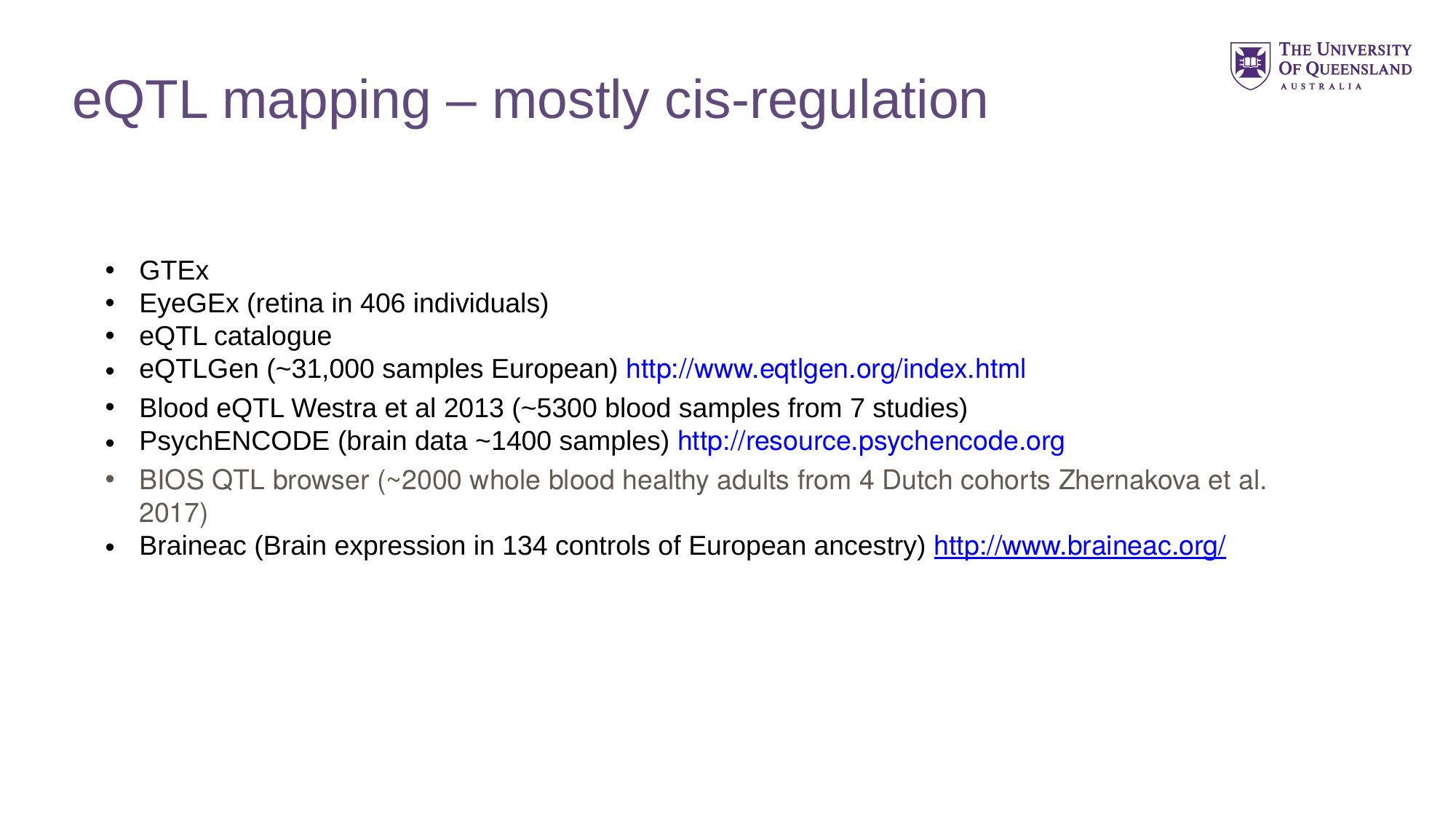

# eQTL mapping – mostly cis-regulation
GTEx
EyeGEx (retina in 406 individuals)
eQTL catalogue
eQTLGen (~31,000 samples European) http://www.eqtlgen.org/index.html
Blood eQTL Westra et al 2013 (~5300 blood samples from 7 studies)
PsychENCODE (brain data ~1400 samples) http://resource.psychencode.org
BIOS QTL browser (~2000 whole blood healthy adults from 4 Dutch cohorts Zhernakova et al. 2017)
Braineac (Brain expression in 134 controls of European ancestry) http://www.braineac.org/